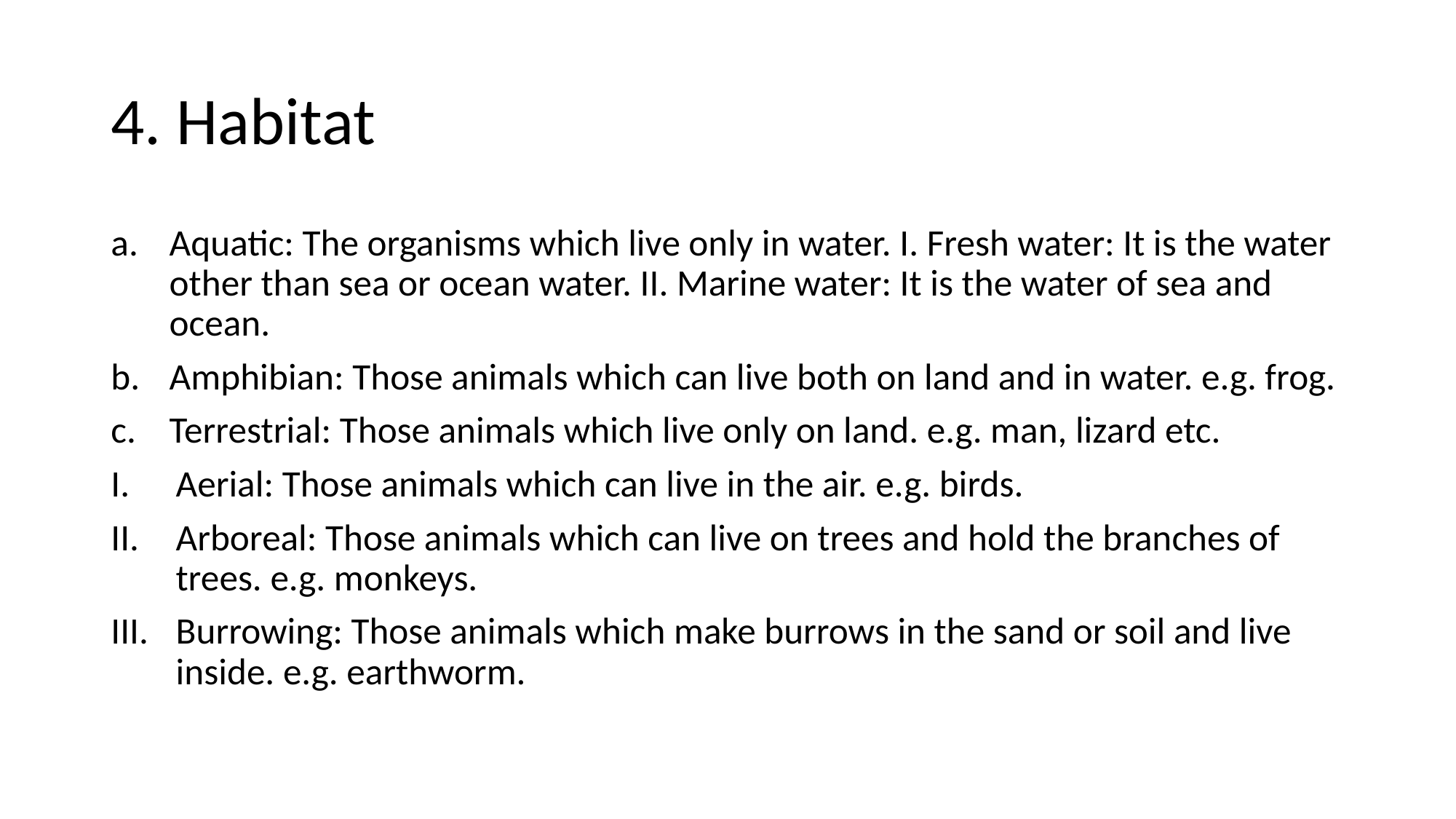

# 4. Habitat
Aquatic: The organisms which live only in water. I. Fresh water: It is the water other than sea or ocean water. II. Marine water: It is the water of sea and ocean.
Amphibian: Those animals which can live both on land and in water. e.g. frog.
Terrestrial: Those animals which live only on land. e.g. man, lizard etc.
Aerial: Those animals which can live in the air. e.g. birds.
Arboreal: Those animals which can live on trees and hold the branches of trees. e.g. monkeys.
Burrowing: Those animals which make burrows in the sand or soil and live inside. e.g. earthworm.